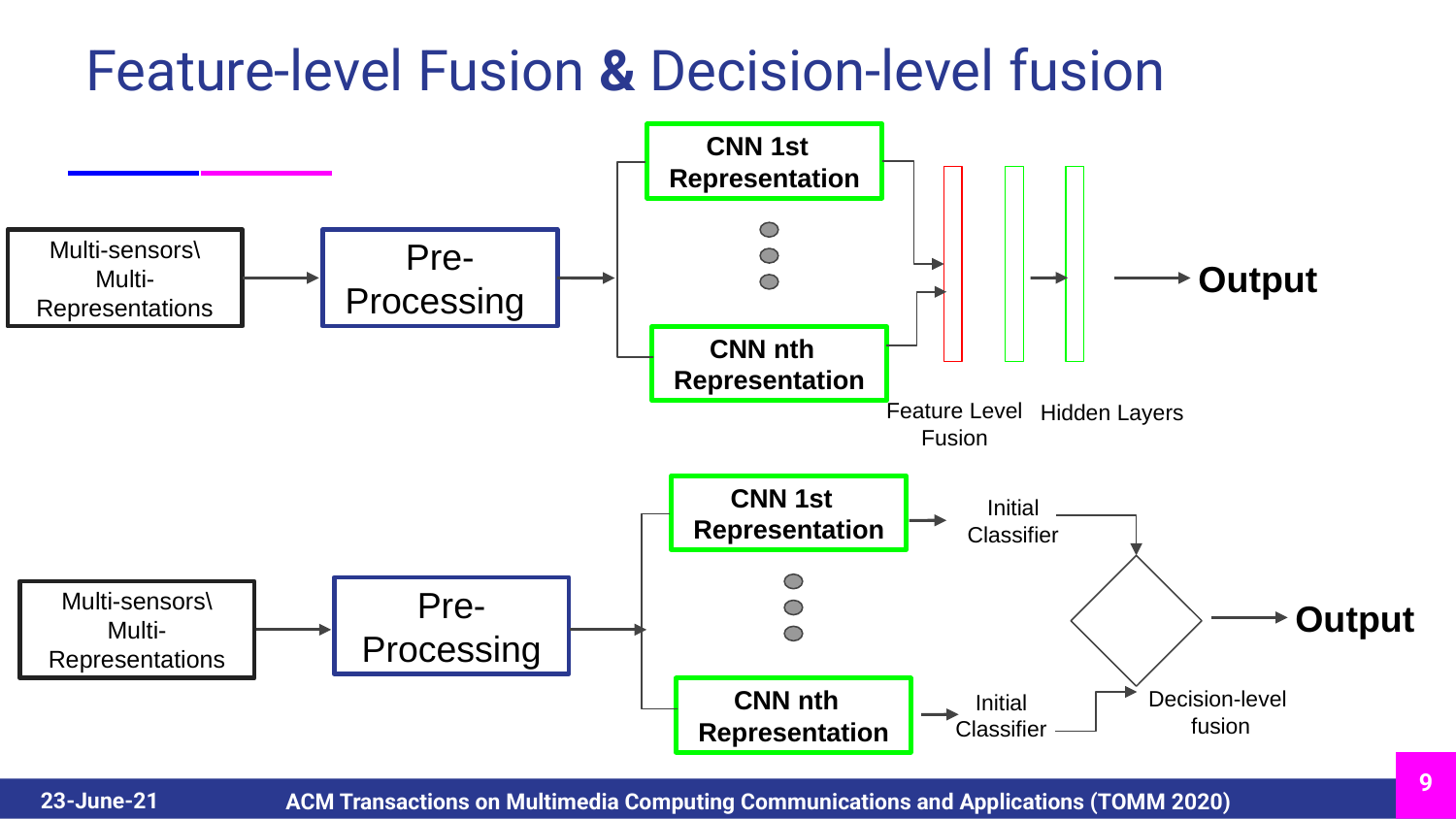

# Feature-level Fusion & Decision-level fusion
CNN 1st
Representation

Multi-sensors\
Multi-
Representations
Pre- Processing
Output

CNN nth
Representation
Hidden Layers
Feature Level Fusion
Initial
Classifier
CNN 1st
Representation

Output

Pre- Processing
Multi-sensors\
Multi-
Representations

Decision-level
fusion
Initial
Classifier
CNN nth
Representation
9